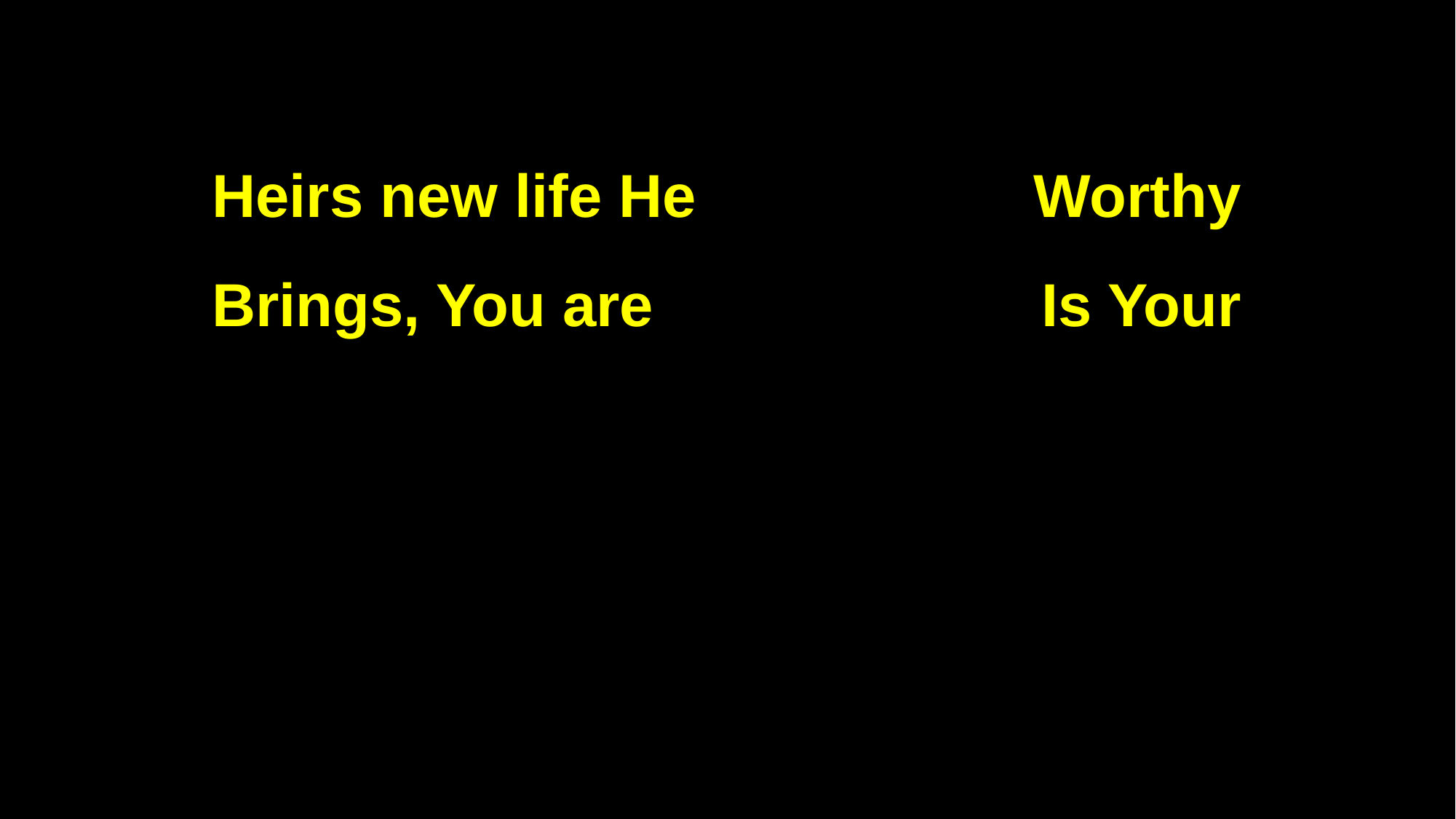

Heirs new life He                    Worthy
Brings, You are                       Is Your